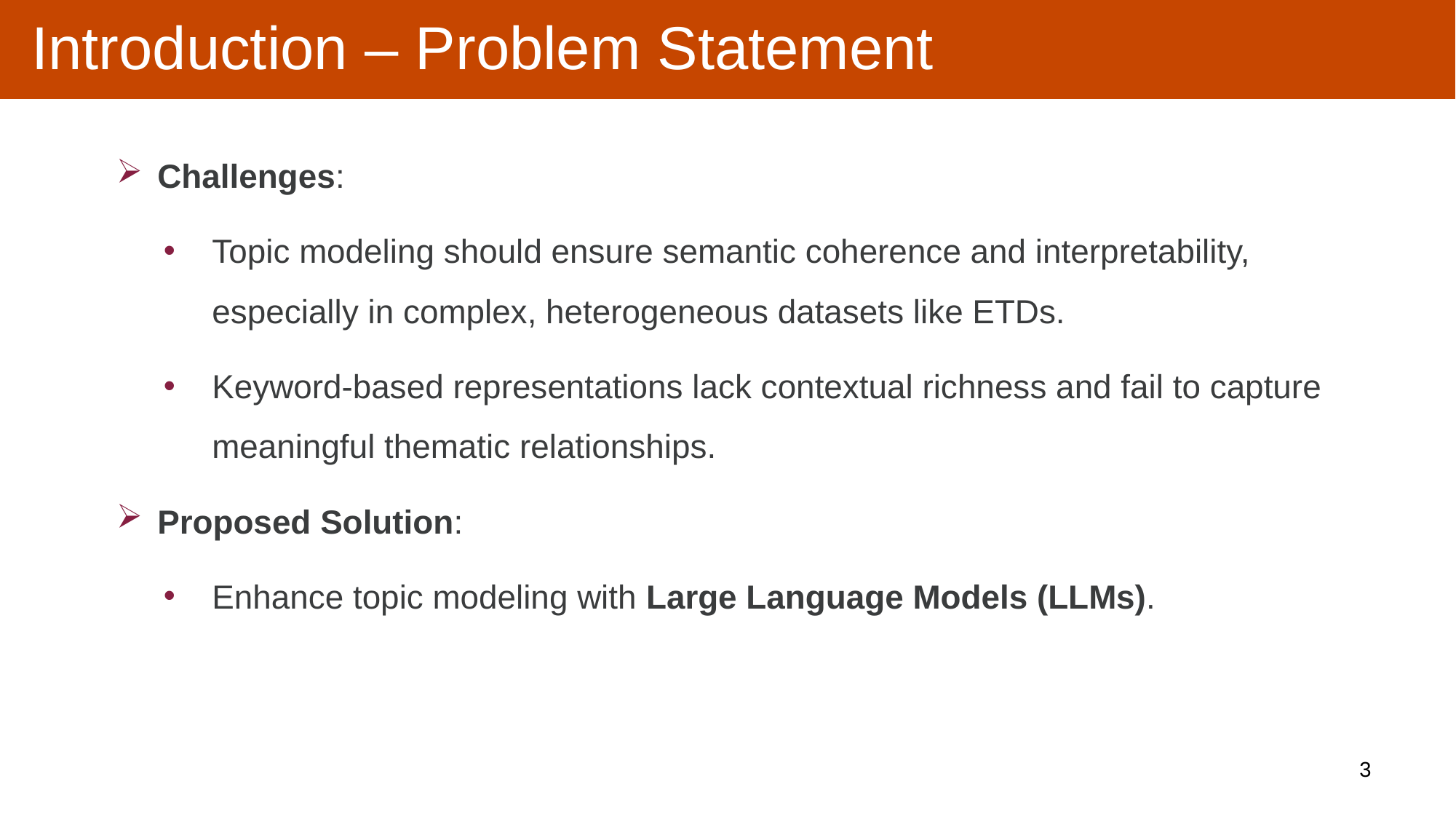

# Introduction – Problem Statement
Challenges:
Topic modeling should ensure semantic coherence and interpretability, especially in complex, heterogeneous datasets like ETDs.
Keyword-based representations lack contextual richness and fail to capture meaningful thematic relationships.
Proposed Solution:
Enhance topic modeling with Large Language Models (LLMs).

3